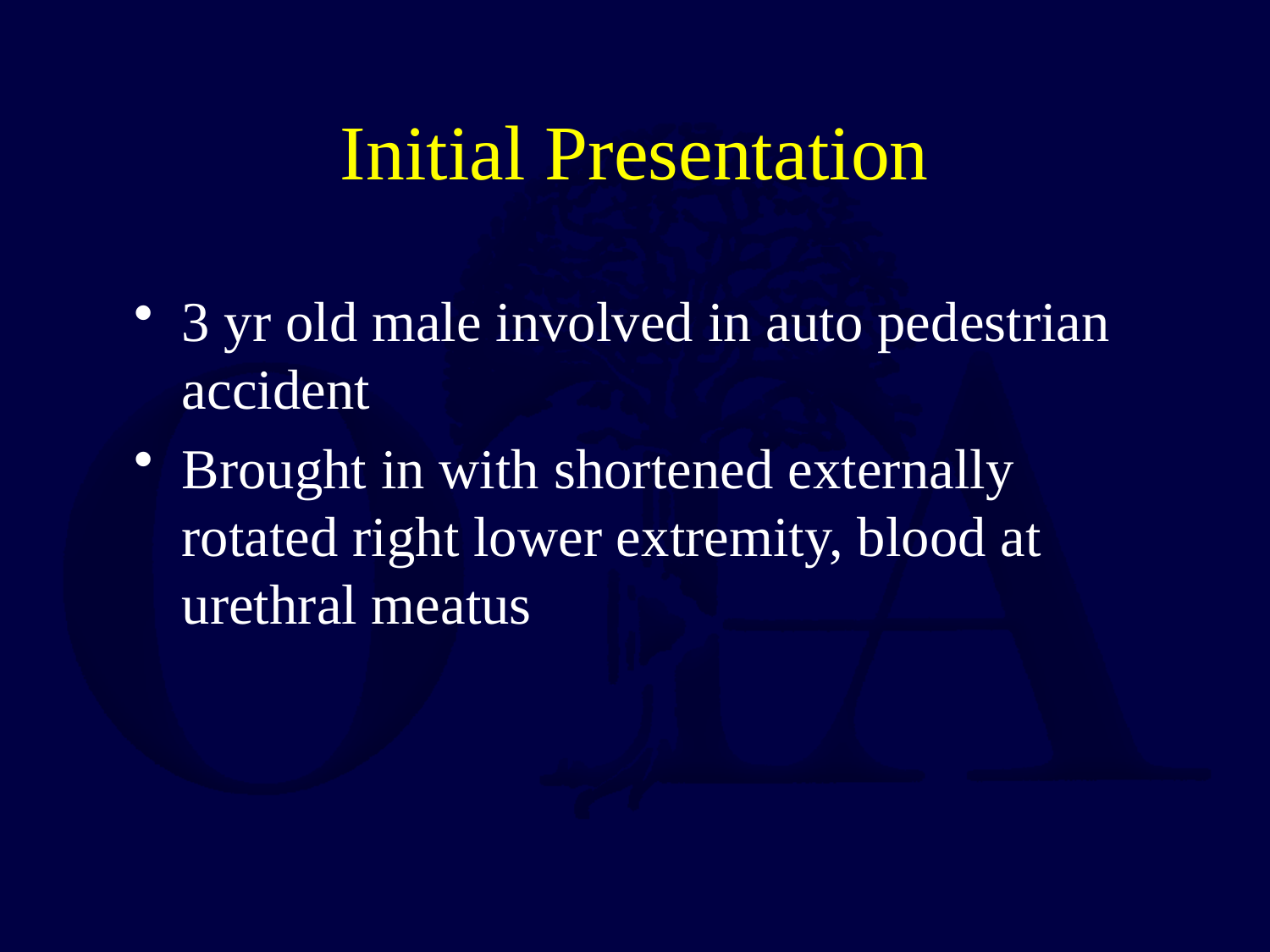

# Initial Presentation
3 yr old male involved in auto pedestrian accident
Brought in with shortened externally rotated right lower extremity, blood at urethral meatus